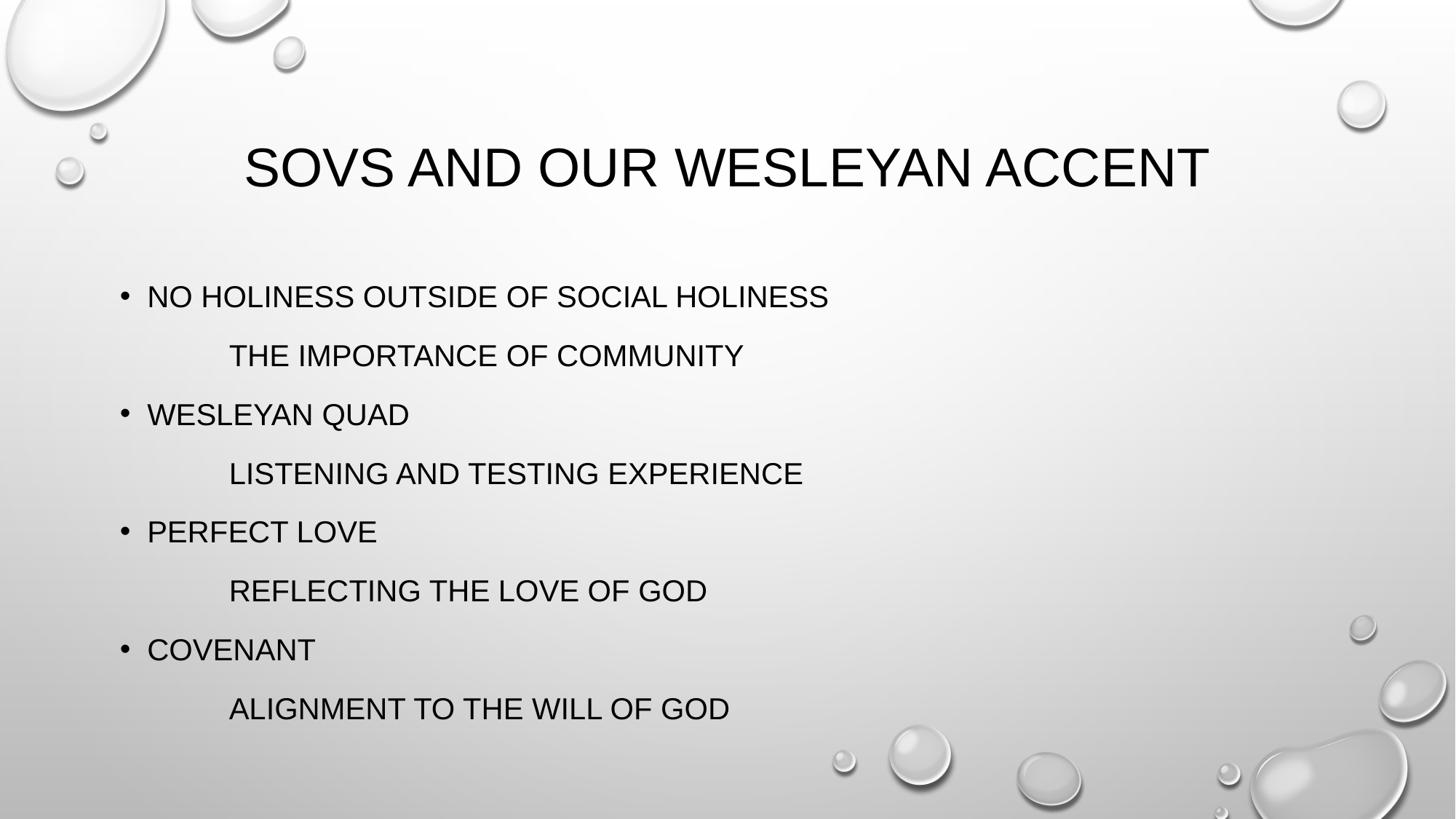

# SOVs and our Wesleyan Accent
No holiness outside of social holiness
	the importance of community
Wesleyan Quad
	Listening and testing experience
Perfect Love
	Reflecting the love of God
Covenant
	Alignment to the will of God